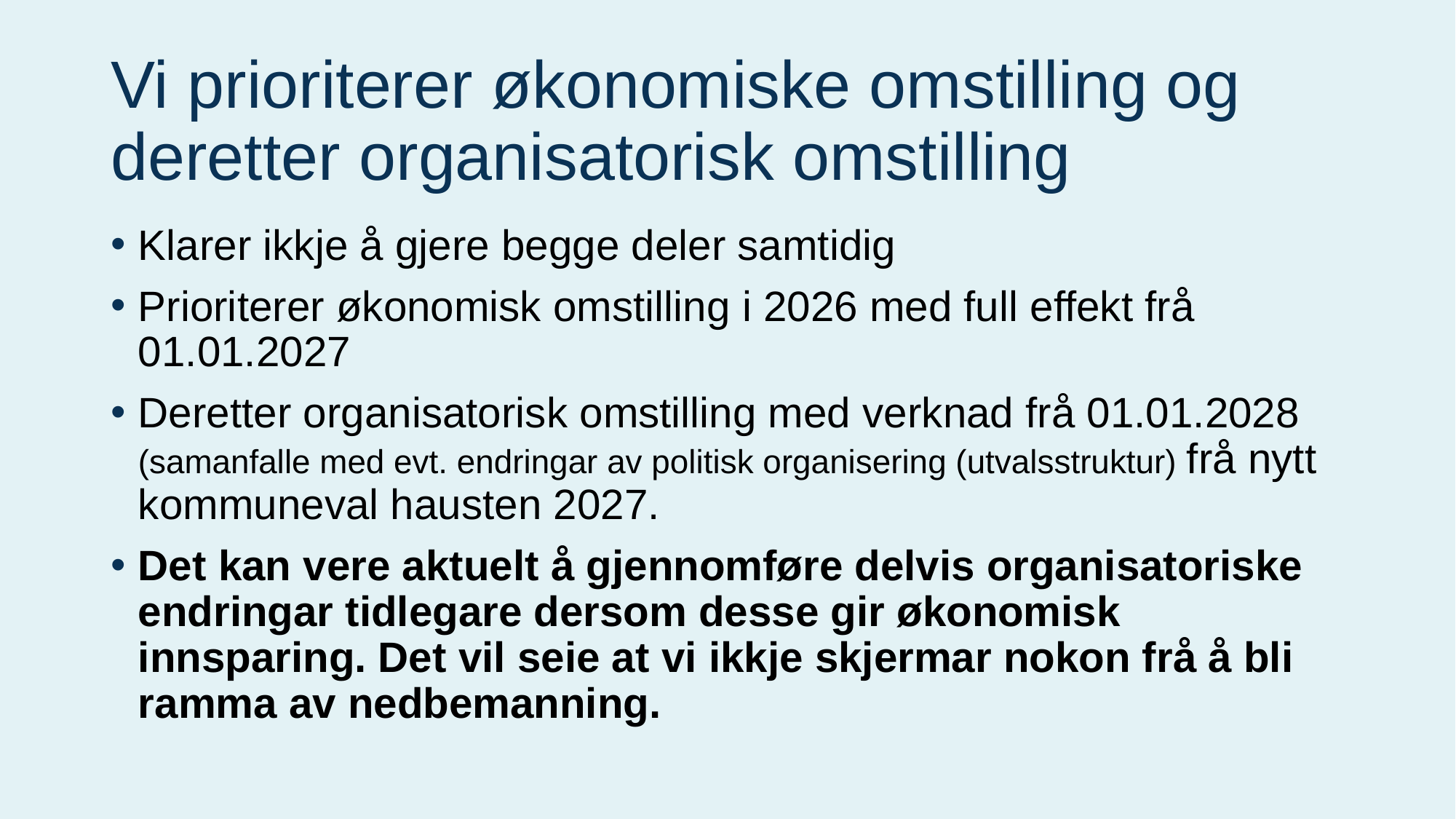

# Vi prioriterer økonomiske omstilling og deretter organisatorisk omstilling
Klarer ikkje å gjere begge deler samtidig
Prioriterer økonomisk omstilling i 2026 med full effekt frå 01.01.2027
Deretter organisatorisk omstilling med verknad frå 01.01.2028 (samanfalle med evt. endringar av politisk organisering (utvalsstruktur) frå nytt kommuneval hausten 2027.
Det kan vere aktuelt å gjennomføre delvis organisatoriske endringar tidlegare dersom desse gir økonomisk innsparing. Det vil seie at vi ikkje skjermar nokon frå å bli ramma av nedbemanning.